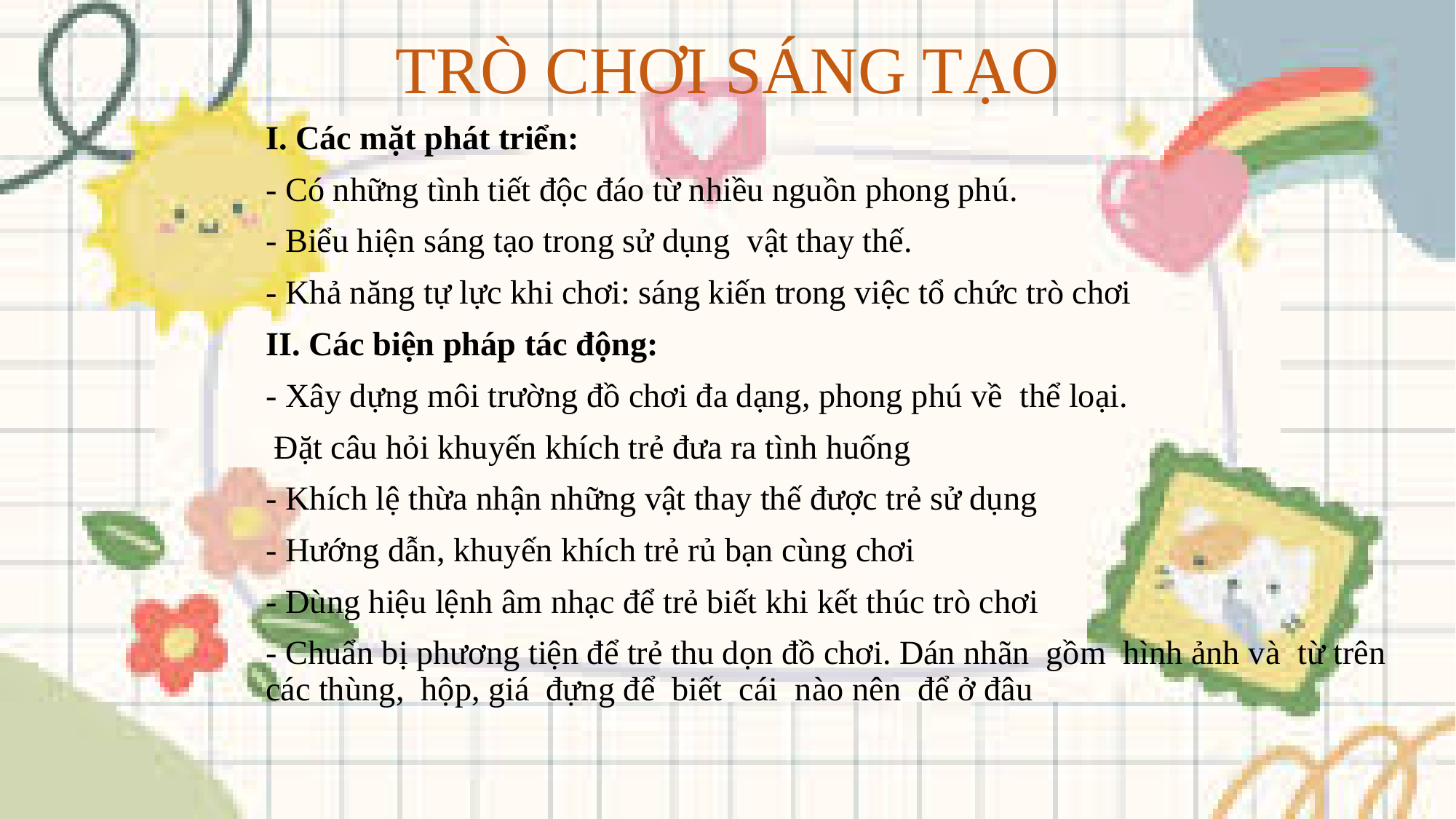

# TRÒ CHƠI SÁNG TẠO
I. Các mặt phát triển:
- Có những tình tiết độc đáo từ nhiều nguồn phong phú.
- Biểu hiện sáng tạo trong sử dụng  vật thay thế.
- Khả năng tự lực khi chơi: sáng kiến trong việc tổ chức trò chơi
II. Các biện pháp tác động:
- Xây dựng môi trường đồ chơi đa dạng, phong phú về  thể loại.
 Đặt câu hỏi khuyến khích trẻ đưa ra tình huống
- Khích lệ thừa nhận những vật thay thế được trẻ sử dụng
- Hướng dẫn, khuyến khích trẻ rủ bạn cùng chơi
- Dùng hiệu lệnh âm nhạc để trẻ biết khi kết thúc trò chơi
- Chuẩn bị phương tiện để trẻ thu dọn đồ chơi. Dán nhãn  gồm  hình ảnh và  từ trên các thùng,  hộp, giá  đựng để  biết  cái  nào nên  để ở đâu